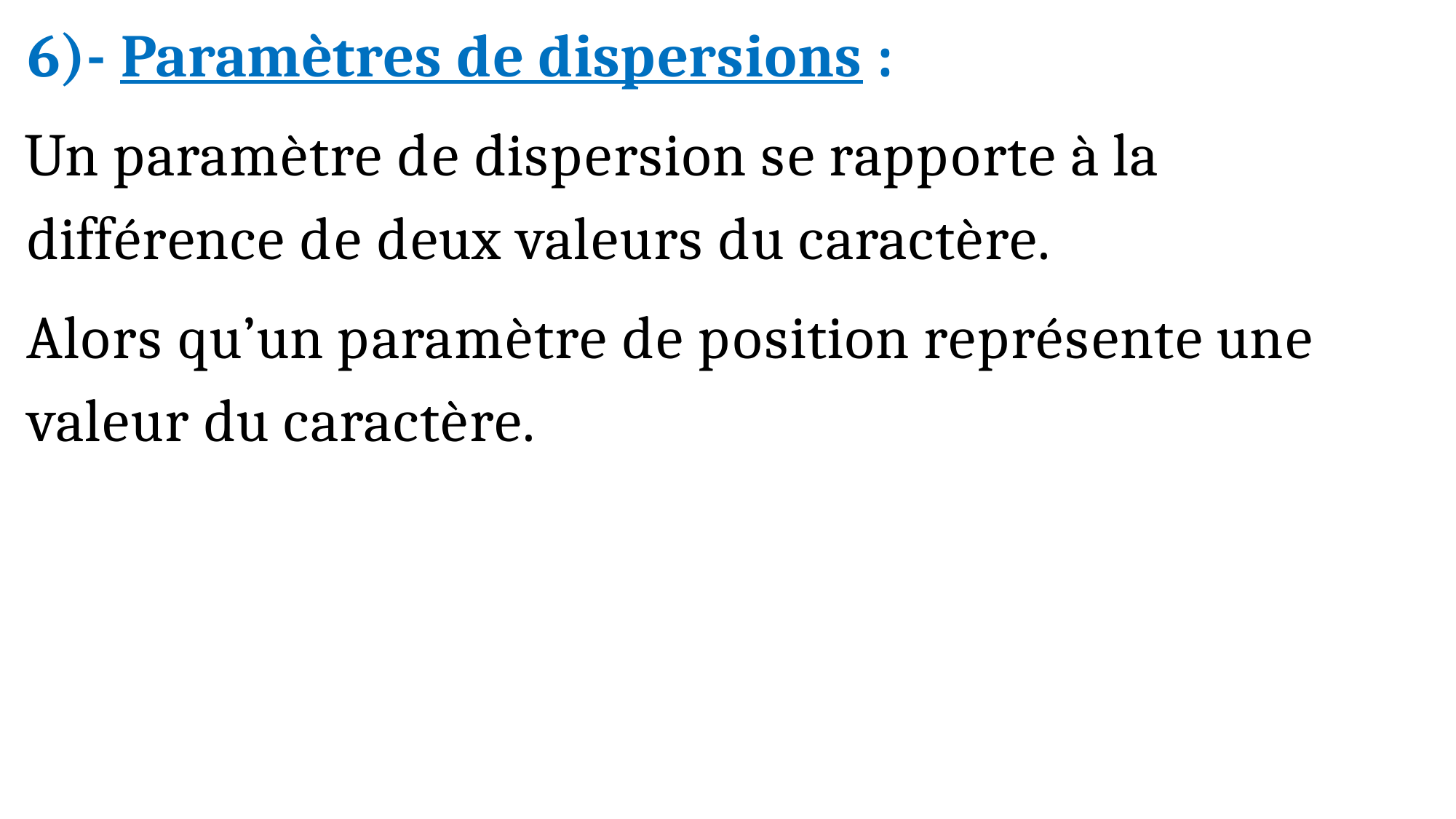

6)- Paramètres de dispersions :
Un paramètre de dispersion se rapporte à la différence de deux valeurs du caractère.
Alors qu’un paramètre de position représente une valeur du caractère.